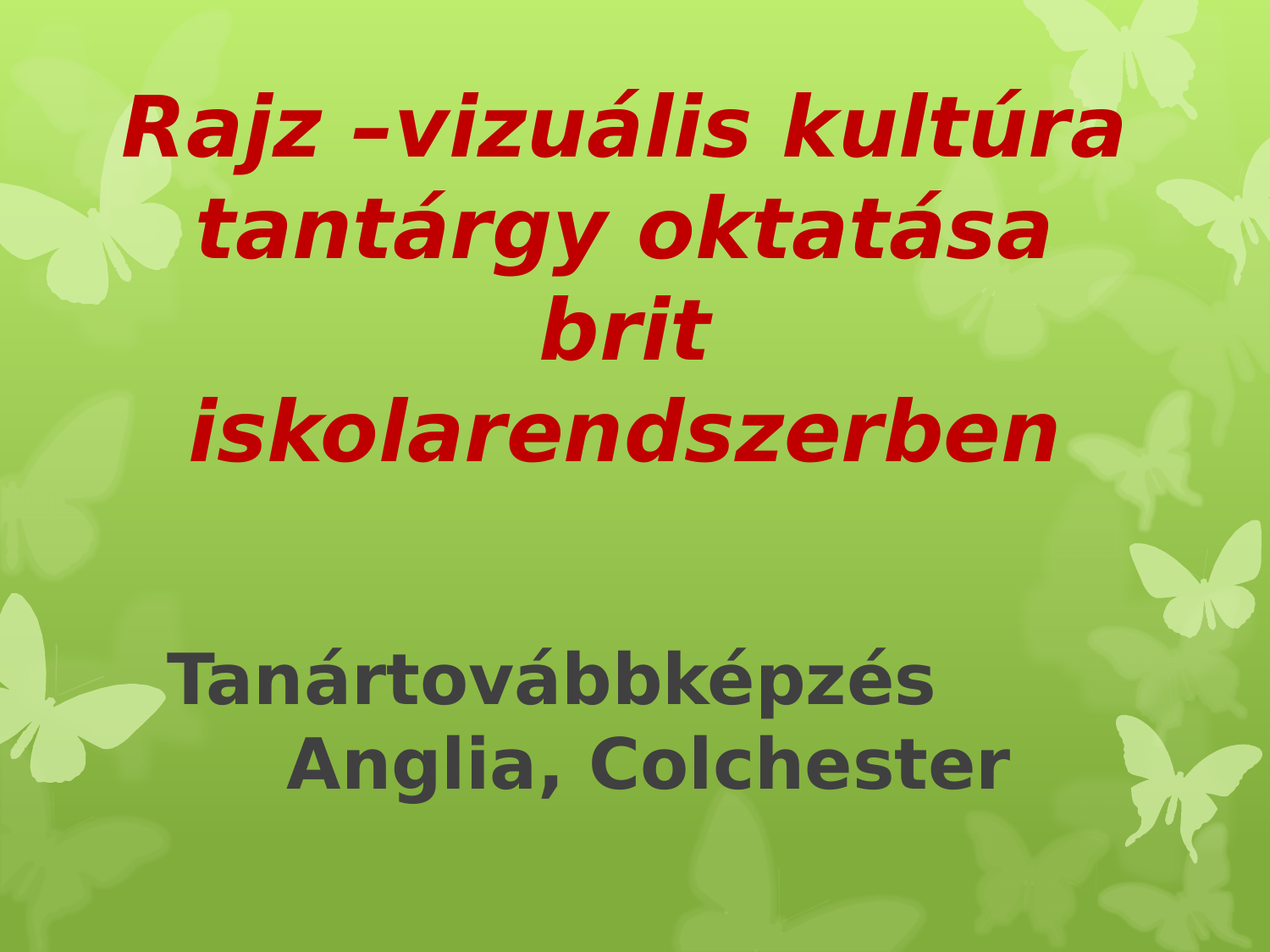

Rajz –vizuális kultúra tantárgy oktatása brit iskolarendszerben
# Tanártovábbképzés
Anglia, Colchester